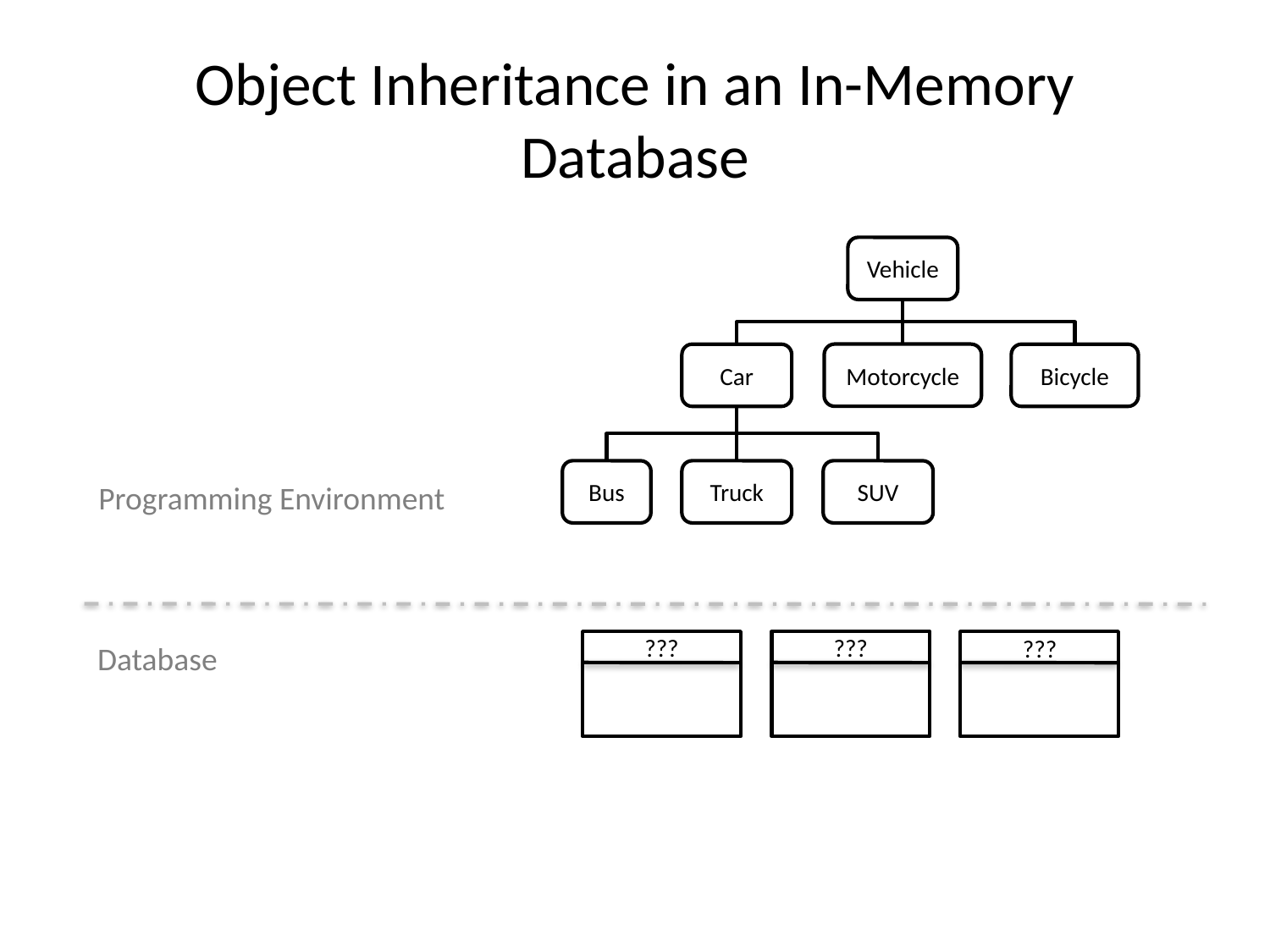

# Object Inheritance in an In-Memory Database
Vehicle
Motorcycle
Car
Bicycle
Bus
Truck
SUV
Programming Environment
???
???
???

Database